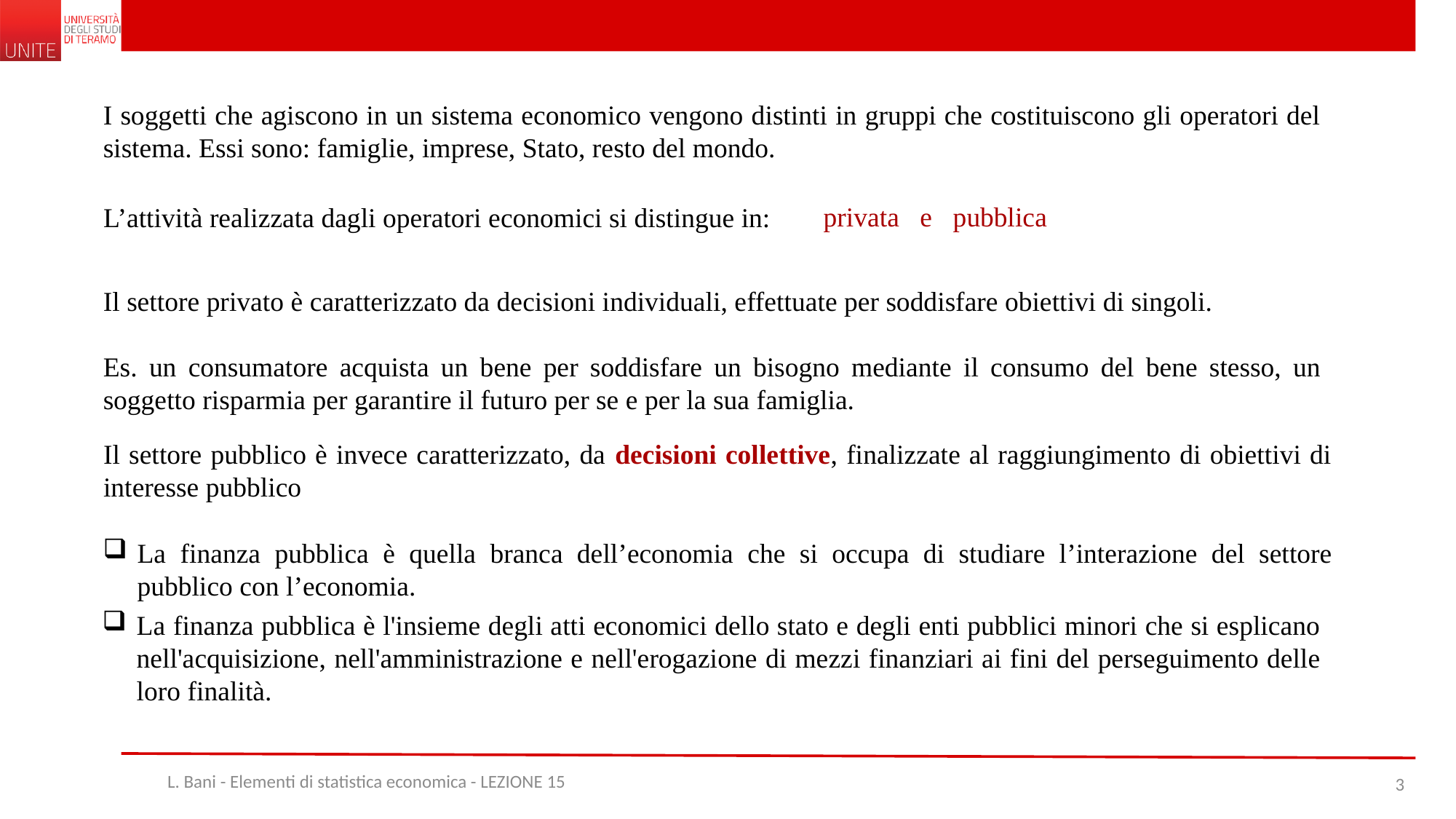

I soggetti che agiscono in un sistema economico vengono distinti in gruppi che costituiscono gli operatori del sistema. Essi sono: famiglie, imprese, Stato, resto del mondo.
privata   e   pubblica
L’attività realizzata dagli operatori economici si distingue in:
Il settore privato è caratterizzato da decisioni individuali, effettuate per soddisfare obiettivi di singoli.

Es. un consumatore acquista un bene per soddisfare un bisogno mediante il consumo del bene stesso, un soggetto risparmia per garantire il futuro per se e per la sua famiglia.
Il settore pubblico è invece caratterizzato, da decisioni collettive, finalizzate al raggiungimento di obiettivi di interesse pubblico
La finanza pubblica è quella branca dell’economia che si occupa di studiare l’interazione del settore pubblico con l’economia.
La finanza pubblica è l'insieme degli atti economici dello stato e degli enti pubblici minori che si esplicano nell'acquisizione, nell'amministrazione e nell'erogazione di mezzi finanziari ai fini del perseguimento delle loro finalità.
L. Bani - Elementi di statistica economica - LEZIONE 15
3